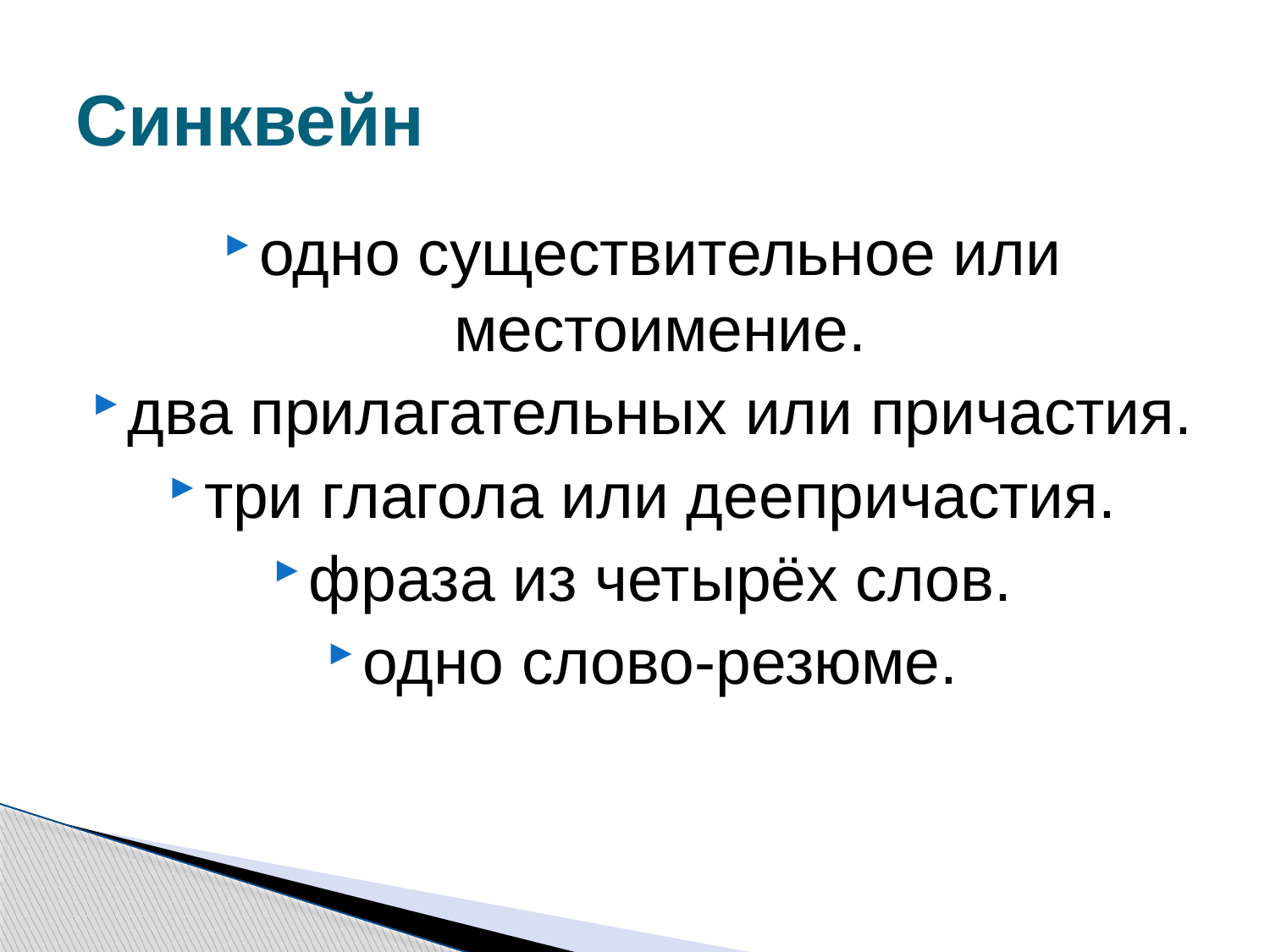

# Синквейн
одно существительное или местоимение.
два прилагательных или причастия.
три глагола или деепричастия.
фраза из четырёх слов.
одно слово-резюме.